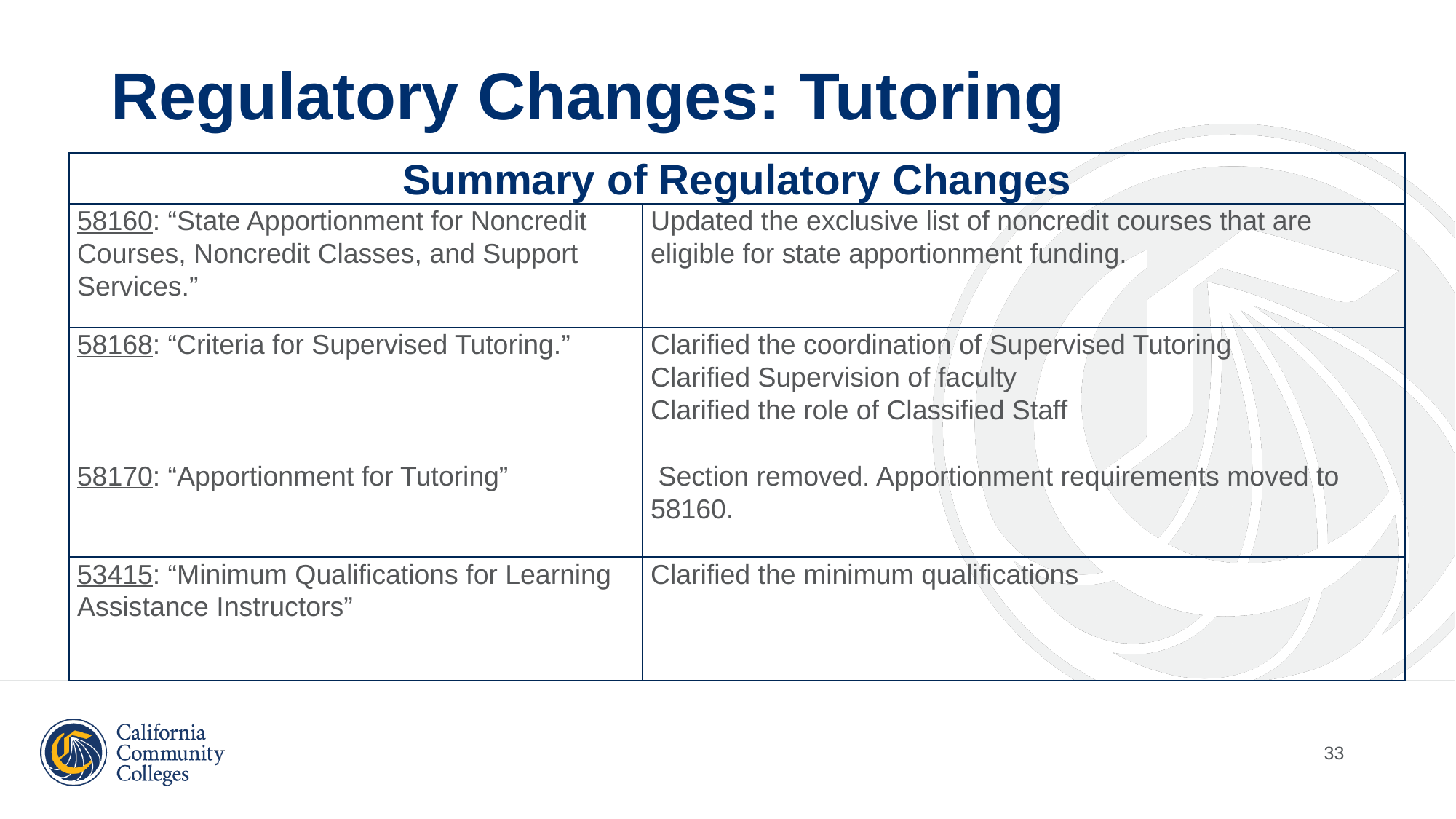

# Regulatory Changes: Tutoring
| Summary of Regulatory Changes |  |
| --- | --- |
| 58160: “State Apportionment for Noncredit Courses, Noncredit Classes, and Support Services.” | Updated the exclusive list of noncredit courses that are eligible for state apportionment funding. |
| 58168: “Criteria for Supervised Tutoring.” | Clarified the coordination of Supervised Tutoring Clarified Supervision of faculty Clarified the role of Classified Staff |
| 58170: “Apportionment for Tutoring” | Section removed. Apportionment requirements moved to 58160. |
| 53415: “Minimum Qualifications for Learning Assistance Instructors” | Clarified the minimum qualifications |
33